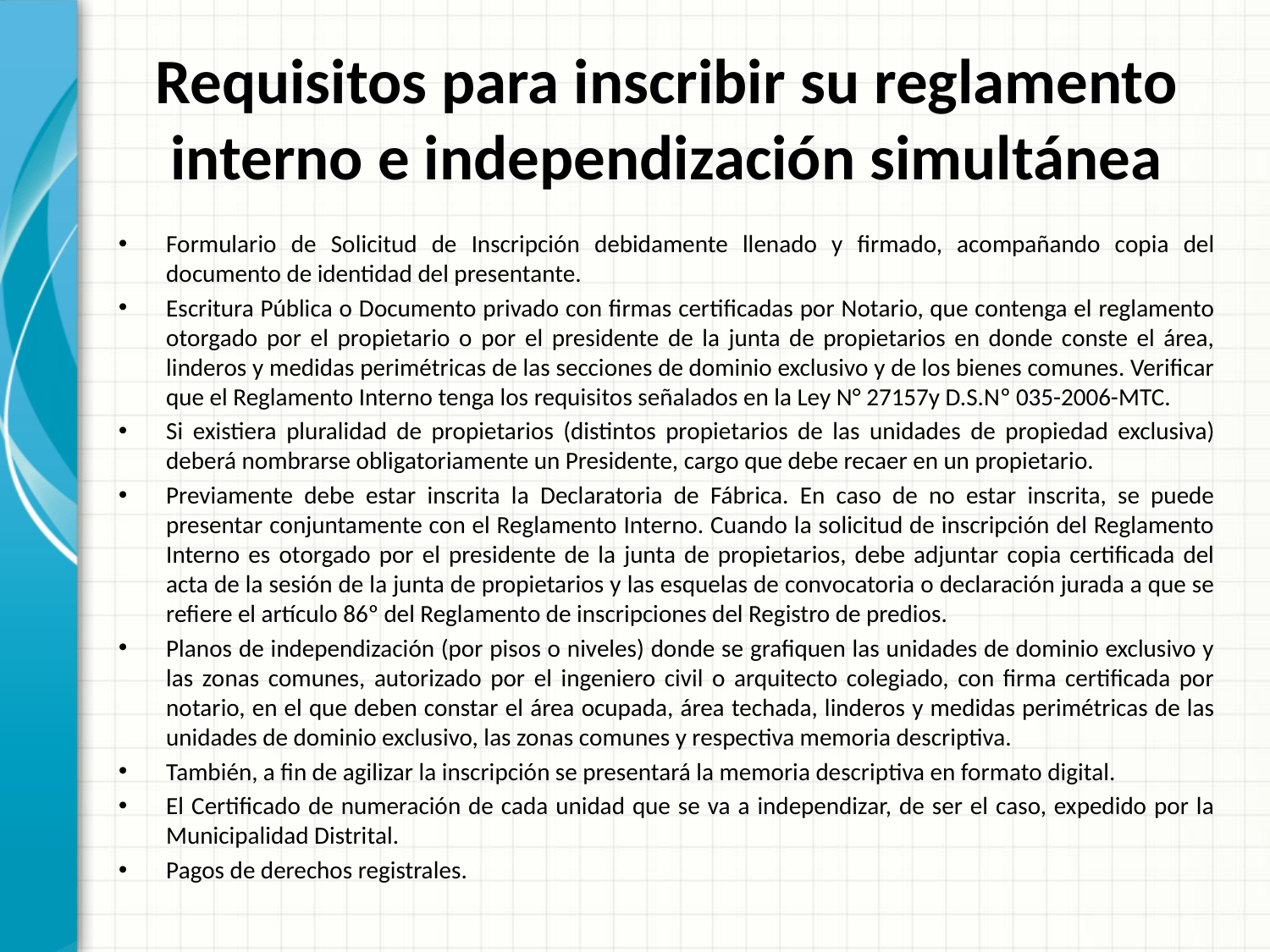

# Requisitos para inscribir su reglamento interno e independización simultánea
Formulario de Solicitud de Inscripción debidamente llenado y firmado, acompañando copia del documento de identidad del presentante.
Escritura Pública o Documento privado con firmas certificadas por Notario, que contenga el reglamento otorgado por el propietario o por el presidente de la junta de propietarios en donde conste el área, linderos y medidas perimétricas de las secciones de dominio exclusivo y de los bienes comunes. Verificar que el Reglamento Interno tenga los requisitos señalados en la Ley N° 27157y D.S.Nº 035-2006-MTC.
Si existiera pluralidad de propietarios (distintos propietarios de las unidades de propiedad exclusiva) deberá nombrarse obligatoriamente un Presidente, cargo que debe recaer en un propietario.
Previamente debe estar inscrita la Declaratoria de Fábrica. En caso de no estar inscrita, se puede presentar conjuntamente con el Reglamento Interno. Cuando la solicitud de inscripción del Reglamento Interno es otorgado por el presidente de la junta de propietarios, debe adjuntar copia certificada del acta de la sesión de la junta de propietarios y las esquelas de convocatoria o declaración jurada a que se refiere el artículo 86º del Reglamento de inscripciones del Registro de predios.
Planos de independización (por pisos o niveles) donde se grafiquen las unidades de dominio exclusivo y las zonas comunes, autorizado por el ingeniero civil o arquitecto colegiado, con firma certificada por notario, en el que deben constar el área ocupada, área techada, linderos y medidas perimétricas de las unidades de dominio exclusivo, las zonas comunes y respectiva memoria descriptiva.
También, a fin de agilizar la inscripción se presentará la memoria descriptiva en formato digital.
El Certificado de numeración de cada unidad que se va a independizar, de ser el caso, expedido por la Municipalidad Distrital.
Pagos de derechos registrales.